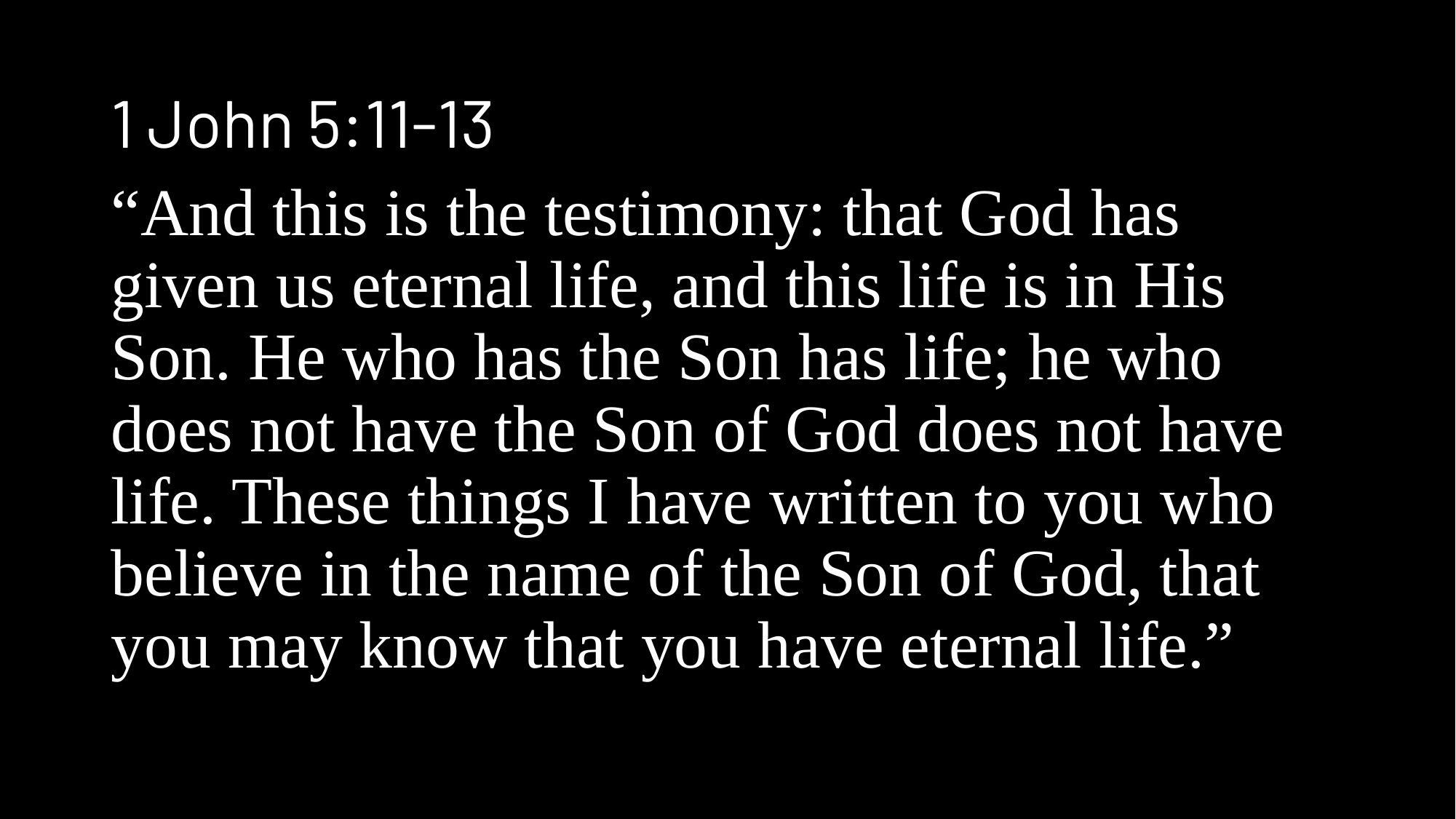

1 John 5:11-13
“And this is the testimony: that God has given us eternal life, and this life is in His Son. He who has the Son has life; he who does not have the Son of God does not have life. These things I have written to you who believe in the name of the Son of God, that you may know that you have eternal life.”